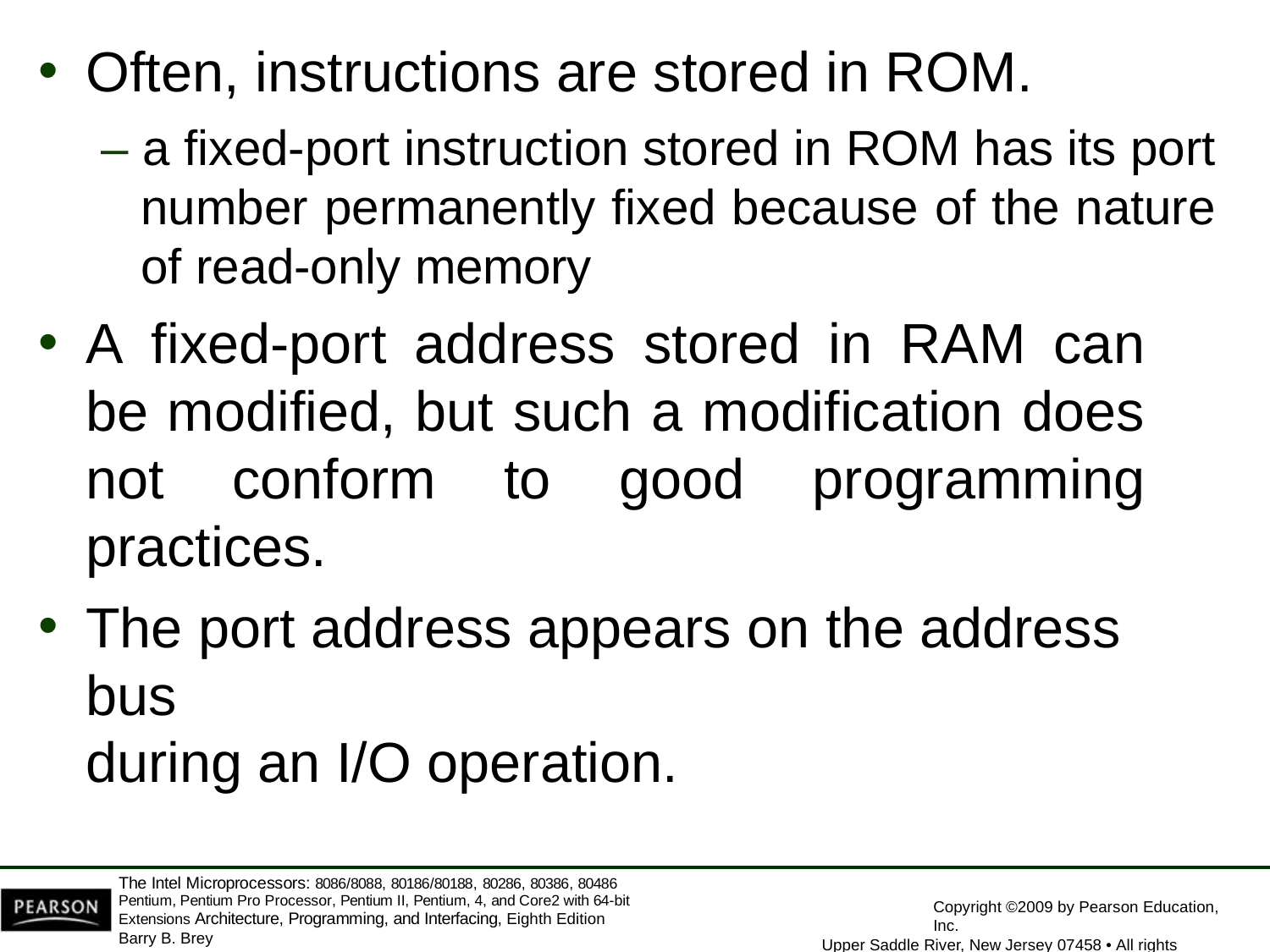

Often, instructions are stored in ROM.
– a fixed-port instruction stored in ROM has its port number permanently fixed because of the nature of read-only memory

A fixed-port address stored in RAM can be modified, but such a modification does not conform to good programming practices.

The port address appears on the address bus
during an I/O operation.
The Intel Microprocessors: 8086/8088, 80186/80188, 80286, 80386, 80486 Pentium, Pentium Pro Processor, Pentium II, Pentium, 4, and Core2 with 64-bit Extensions Architecture, Programming, and Interfacing, Eighth Edition
Barry B. Brey

Copyright ©2009 by Pearson Education, Inc.
Upper Saddle River, New Jersey 07458 • All rights reserved.